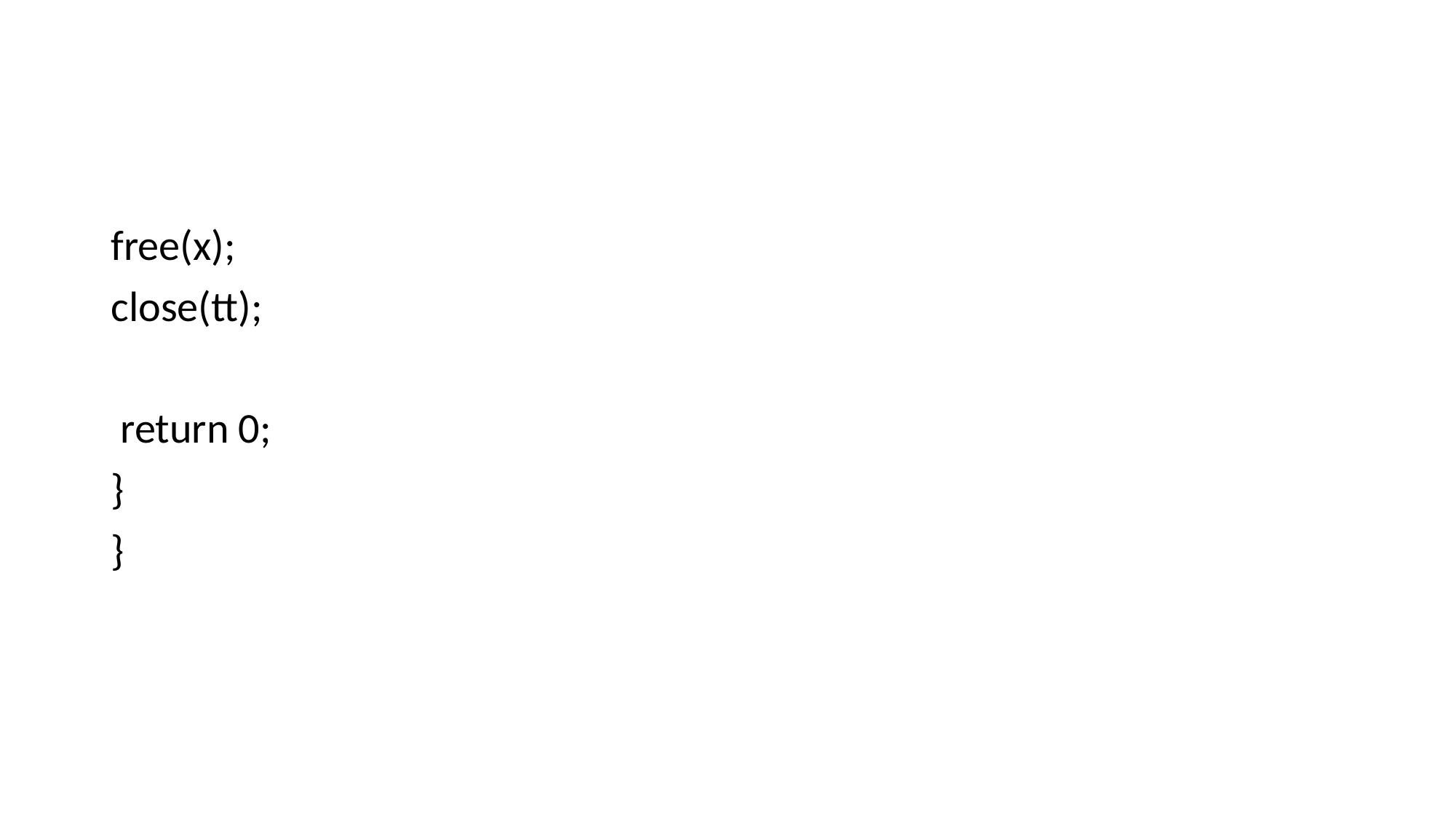

#
free(x);
close(tt);

 return 0;
}
}